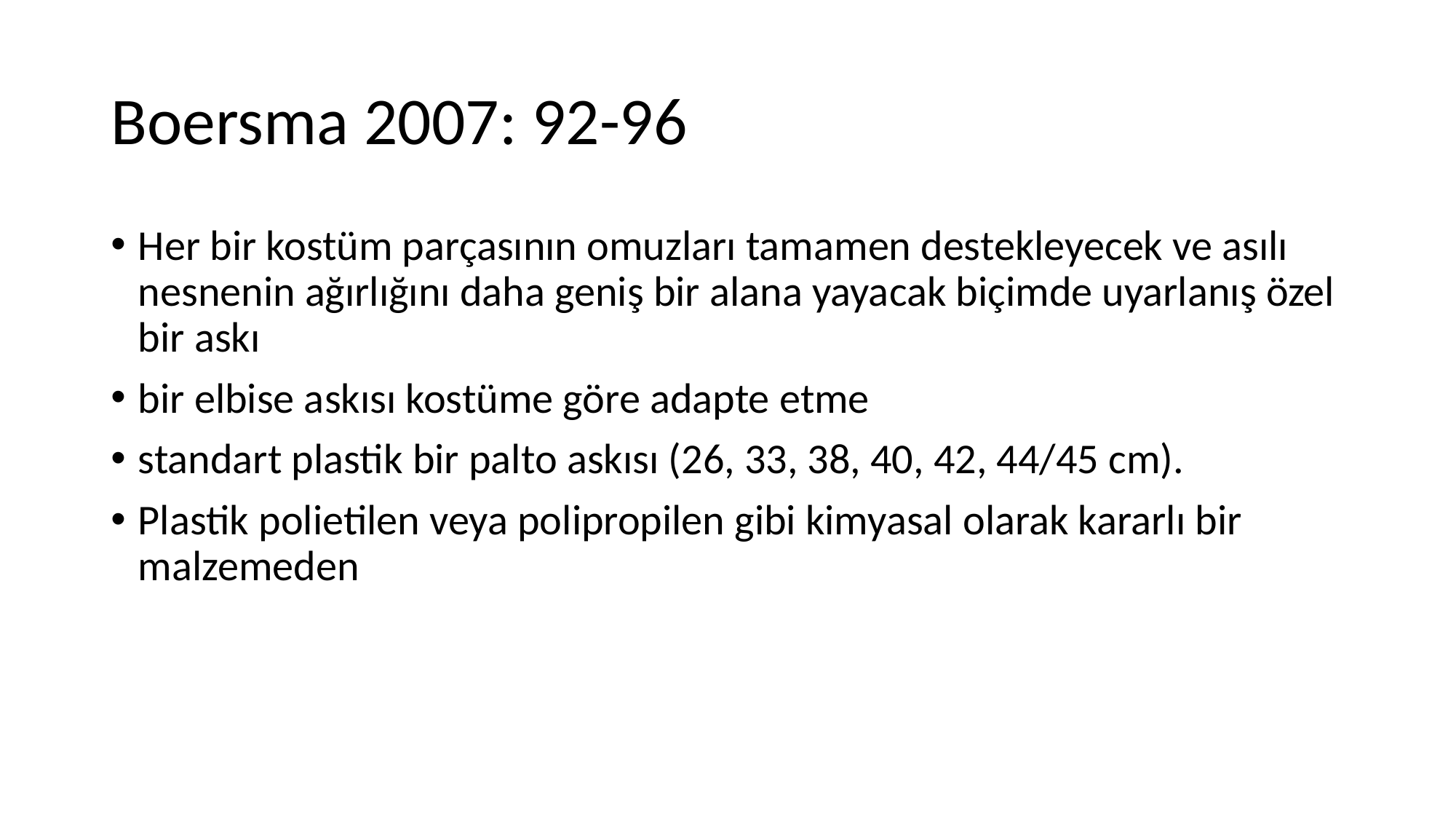

# Boersma 2007: 92-96
Her bir kostüm parçasının omuzları tamamen destekleyecek ve asılı nesnenin ağırlığını daha geniş bir alana yayacak biçimde uyarlanış özel bir askı
bir elbise askısı kostüme göre adapte etme
standart plastik bir palto askısı (26, 33, 38, 40, 42, 44/45 cm).
Plastik polietilen veya polipropilen gibi kimyasal olarak kararlı bir malzemeden